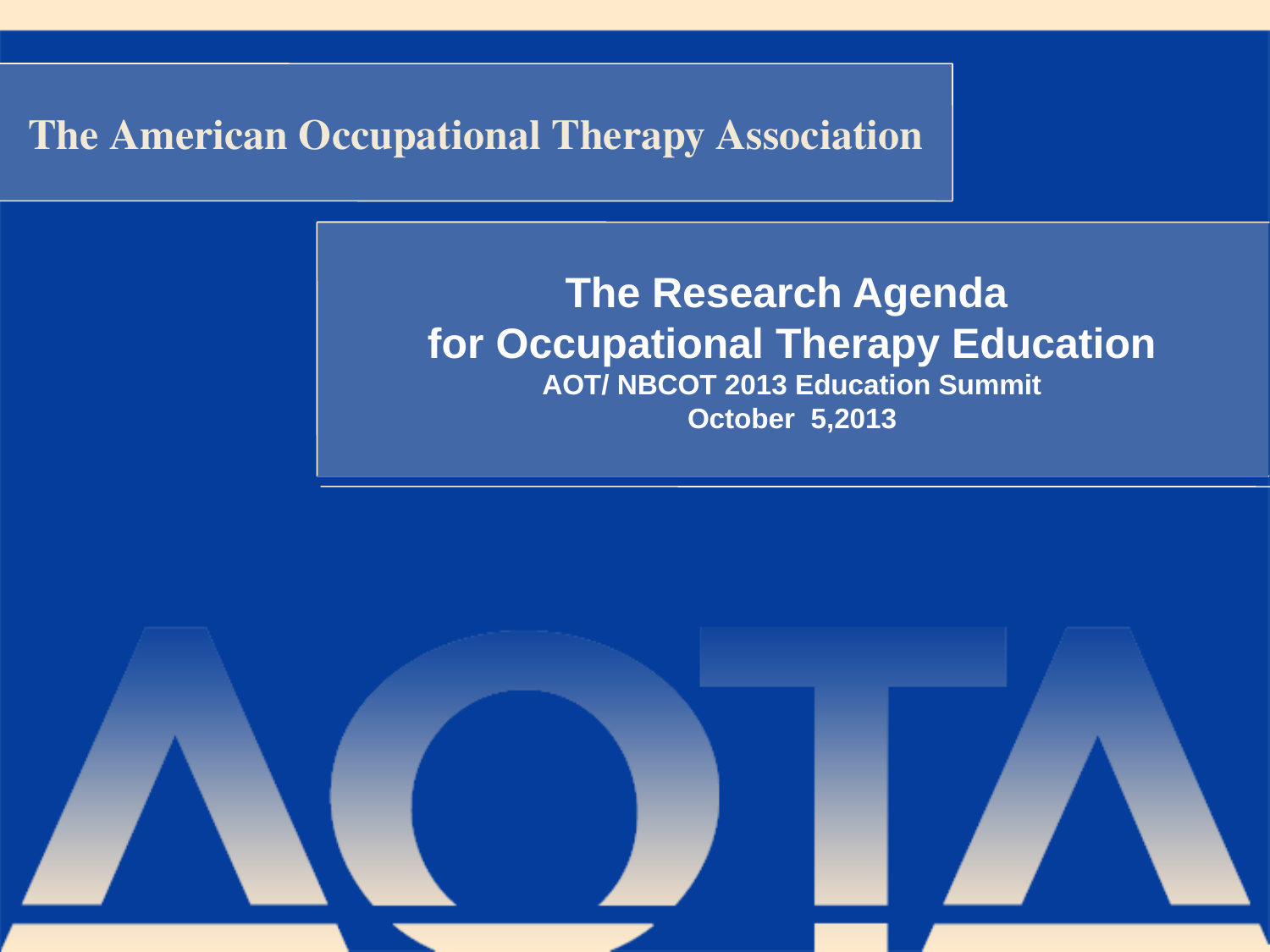

The Research Agenda
for Occupational Therapy Education
AOT/ NBCOT 2013 Education Summit
October  5,2013